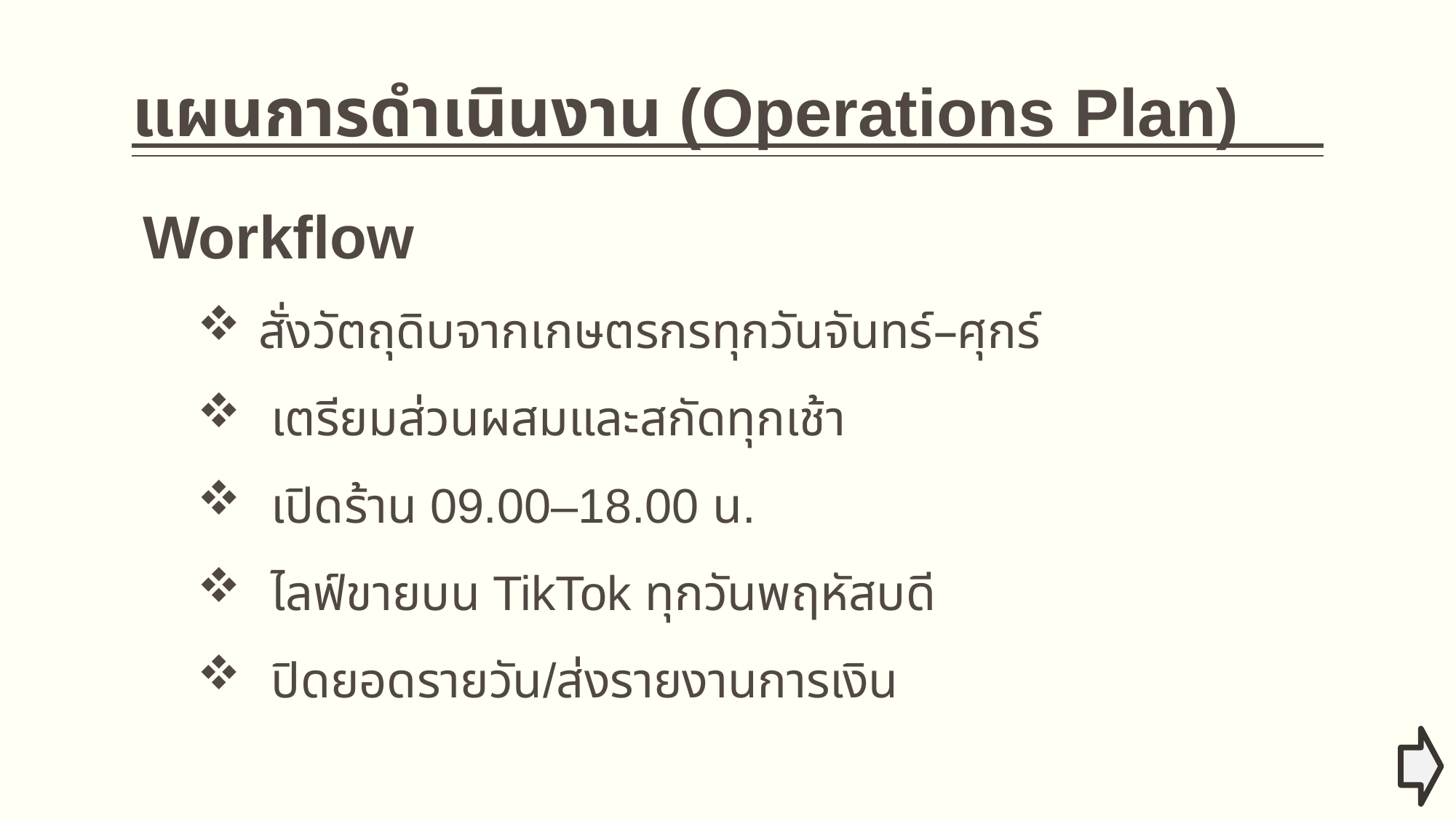

# แผนการดำเนินงาน (Operations Plan)
Workflow
สั่งวัตถุดิบจากเกษตรกรทุกวันจันทร์–ศุกร์
 เตรียมส่วนผสมและสกัดทุกเช้า
 เปิดร้าน 09.00–18.00 น.
 ไลฟ์ขายบน TikTok ทุกวันพฤหัสบดี
 ปิดยอดรายวัน/ส่งรายงานการเงิน